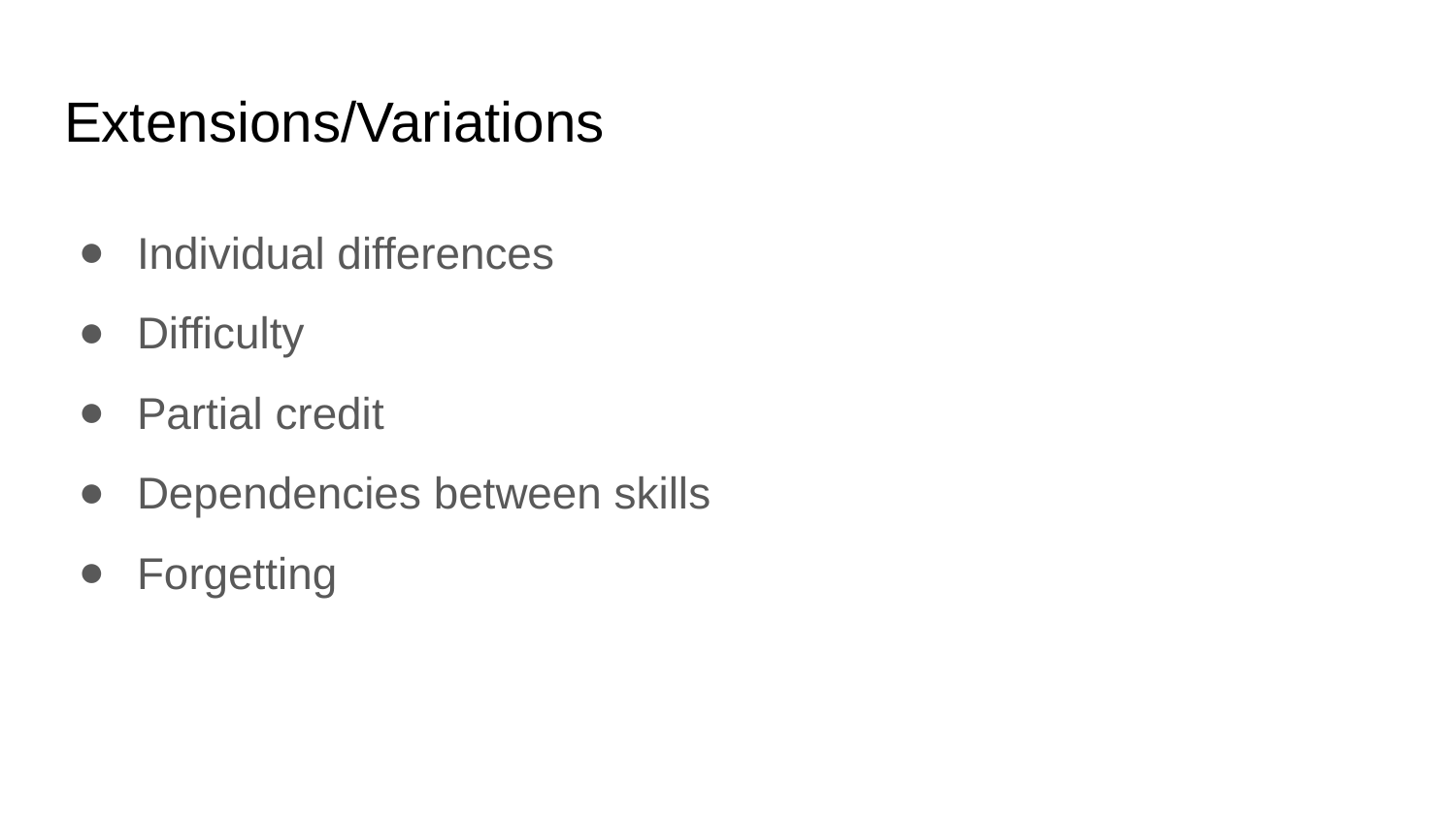

# Extensions/Variations
Individual differences
Difficulty
Partial credit
Dependencies between skills
Forgetting